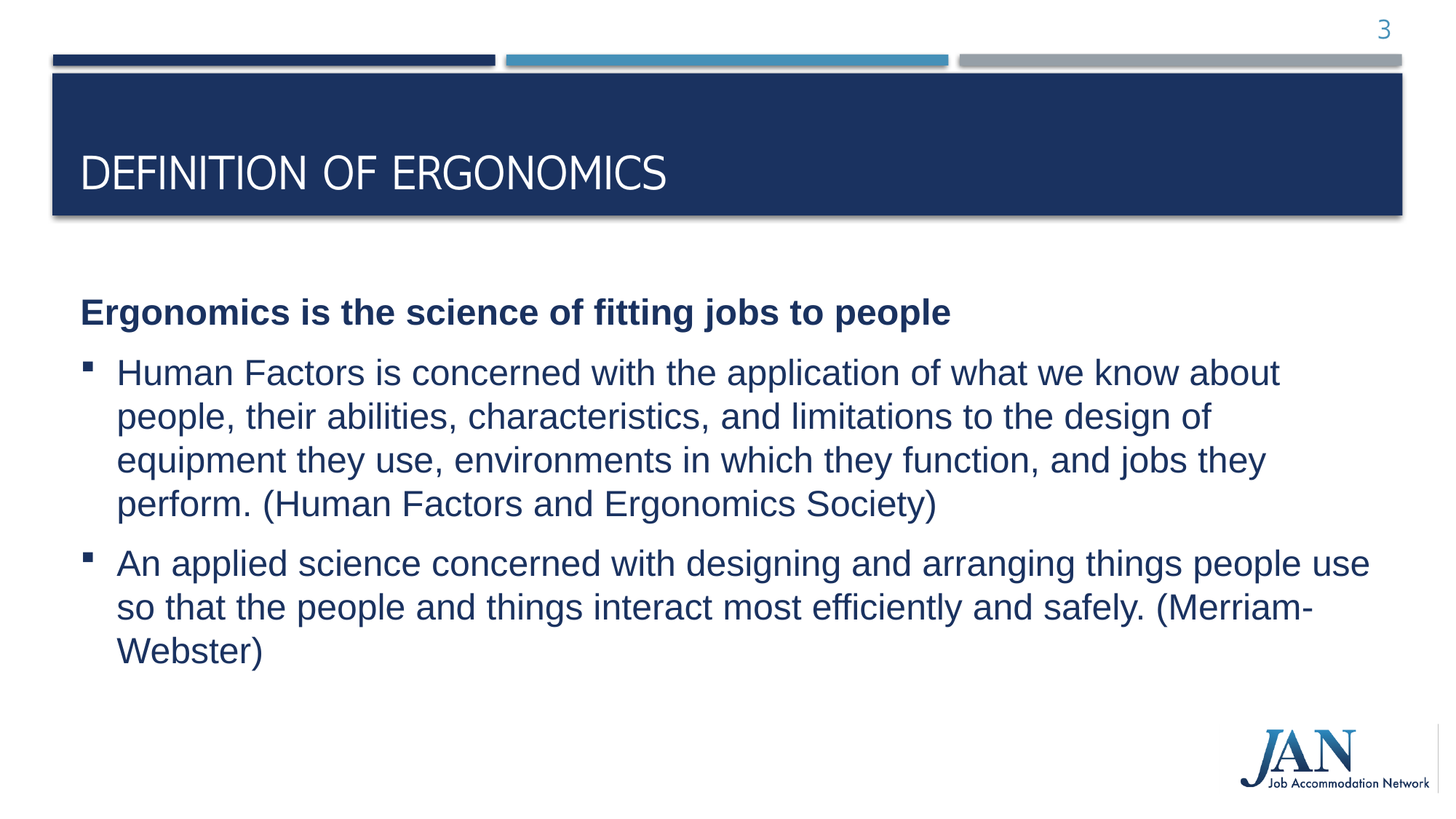

3
# Definition of ergonomics
Ergonomics is the science of fitting jobs to people
Human Factors is concerned with the application of what we know about people, their abilities, characteristics, and limitations to the design of equipment they use, environments in which they function, and jobs they perform. (Human Factors and Ergonomics Society)
An applied science concerned with designing and arranging things people use so that the people and things interact most efficiently and safely. (Merriam-Webster)